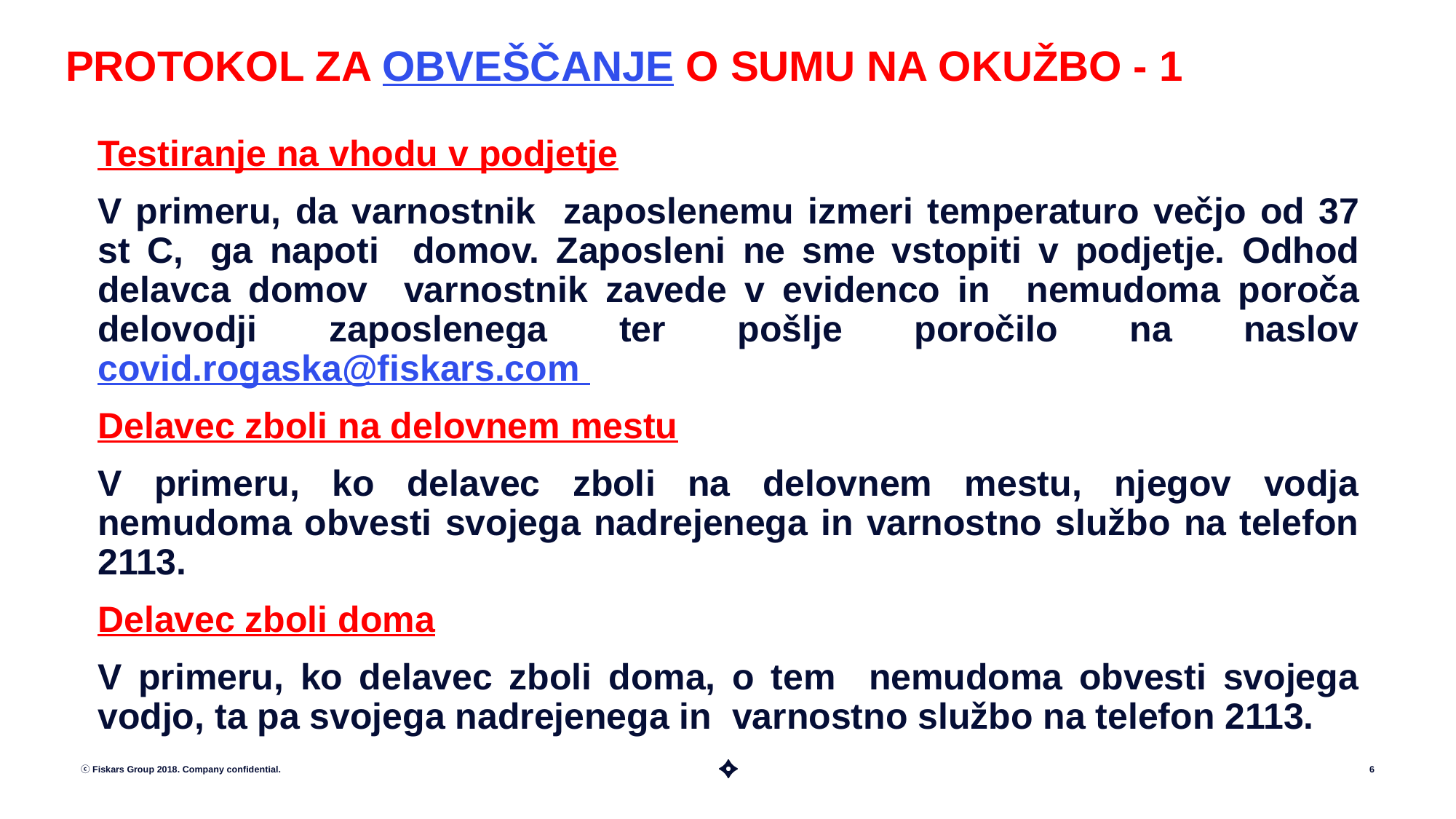

# PROTOKOL ZA OBVEŠČANJE O SUMU NA OKUŽBO - 1
Testiranje na vhodu v podjetje
V primeru, da varnostnik  zaposlenemu izmeri temperaturo večjo od 37 st C,  ga napoti  domov. Zaposleni ne sme vstopiti v podjetje. Odhod delavca domov  varnostnik zavede v evidenco in  nemudoma poroča delovodji zaposlenega ter pošlje poročilo na naslov covid.rogaska@fiskars.com
Delavec zboli na delovnem mestu
V primeru, ko delavec zboli na delovnem mestu, njegov vodja nemudoma obvesti svojega nadrejenega in varnostno službo na telefon 2113.
Delavec zboli doma
V primeru, ko delavec zboli doma, o tem  nemudoma obvesti svojega vodjo, ta pa svojega nadrejenega in  varnostno službo na telefon 2113.

ⓒ Fiskars Group 2018. Company confidential.

6